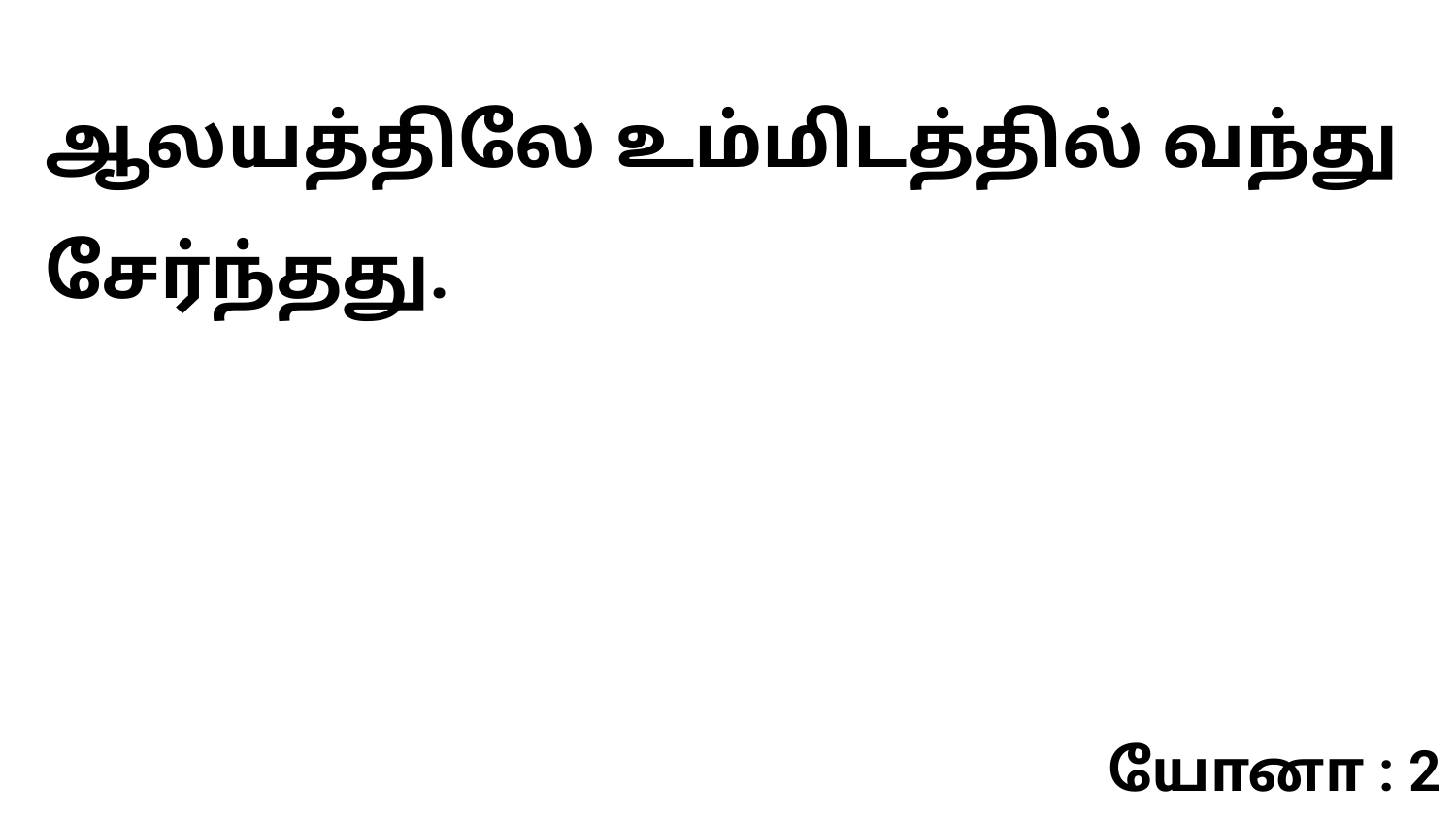

ஆலயத்திலே உம்மிடத்தில் வந்து சேர்ந்தது.
யோனா : 2